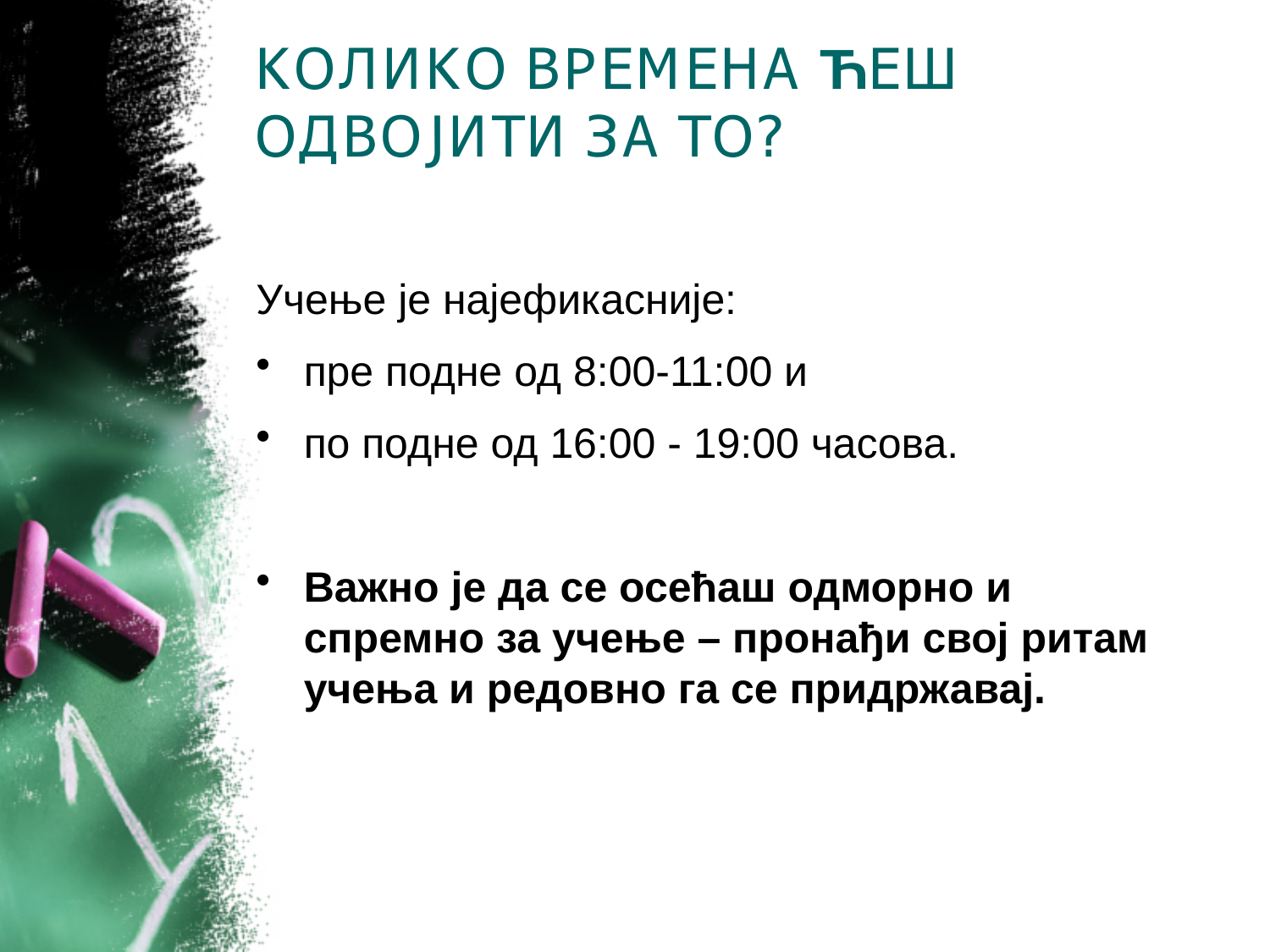

# КОЛИКО ВРЕМЕНА ЋЕШ ОДВОЈИТИ ЗА ТО?

Учење је најефикасније:
пре подне од 8:00-11:00 и
по подне од 16:00 - 19:00 часова.

Важно је да се осећаш одморно и спремно за учење – пронађи свој ритам учења и редовно га се придржавај.